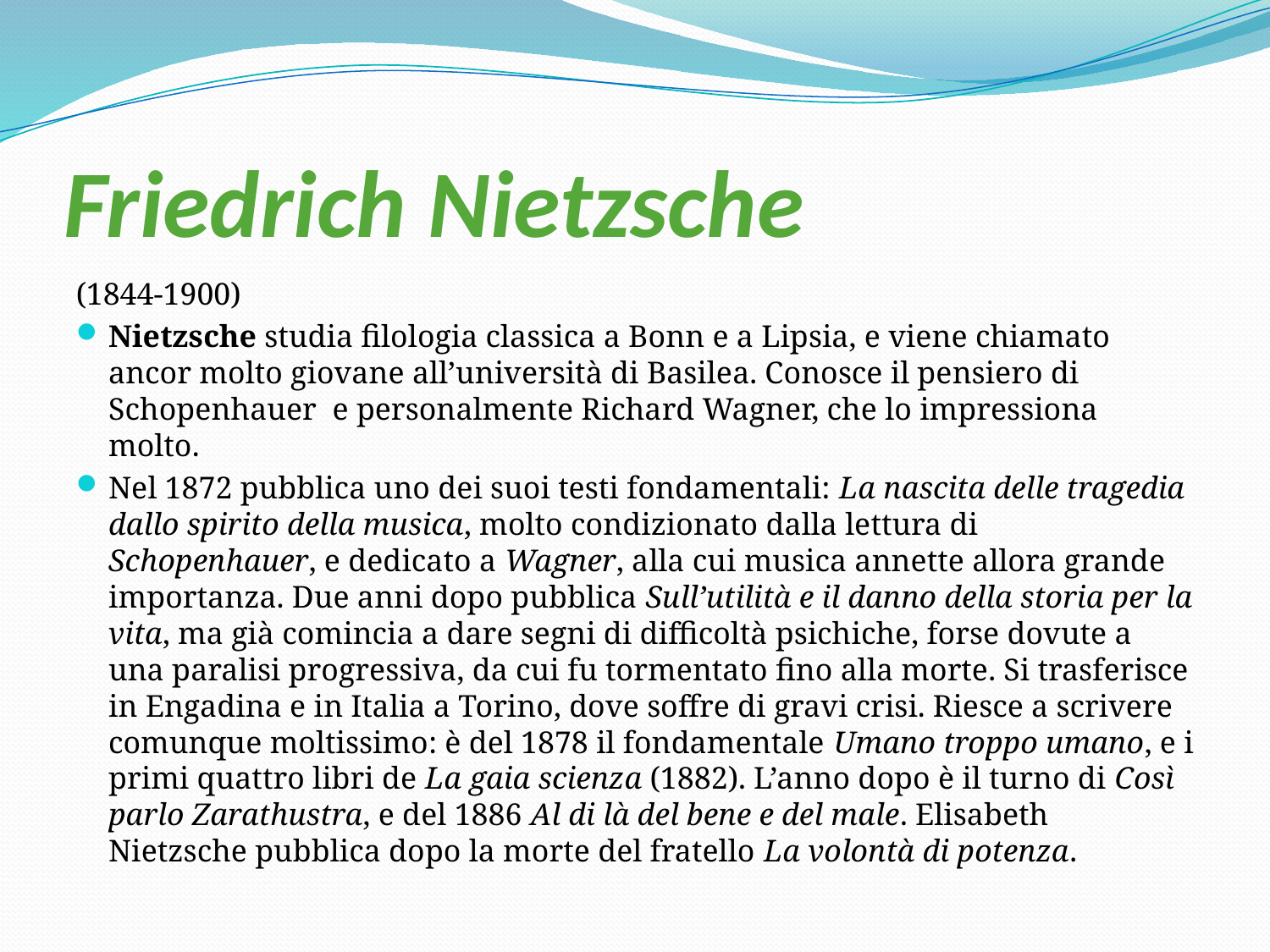

# Friedrich Nietzsche
(1844-1900)
Nietzsche studia filologia classica a Bonn e a Lipsia, e viene chiamato ancor molto giovane all’università di Basilea. Conosce il pensiero di Schopenhauer  e personalmente Richard Wagner, che lo impressiona molto.
Nel 1872 pubblica uno dei suoi testi fondamentali: La nascita delle tragedia dallo spirito della musica, molto condizionato dalla lettura di Schopenhauer, e dedicato a Wagner, alla cui musica annette allora grande importanza. Due anni dopo pubblica Sull’utilità e il danno della storia per la vita, ma già comincia a dare segni di difficoltà psichiche, forse dovute a una paralisi progressiva, da cui fu tormentato fino alla morte. Si trasferisce in Engadina e in Italia a Torino, dove soffre di gravi crisi. Riesce a scrivere comunque moltissimo: è del 1878 il fondamentale Umano troppo umano, e i primi quattro libri de La gaia scienza (1882). L’anno dopo è il turno di Così parlo Zarathustra, e del 1886 Al di là del bene e del male. Elisabeth Nietzsche pubblica dopo la morte del fratello La volontà di potenza.